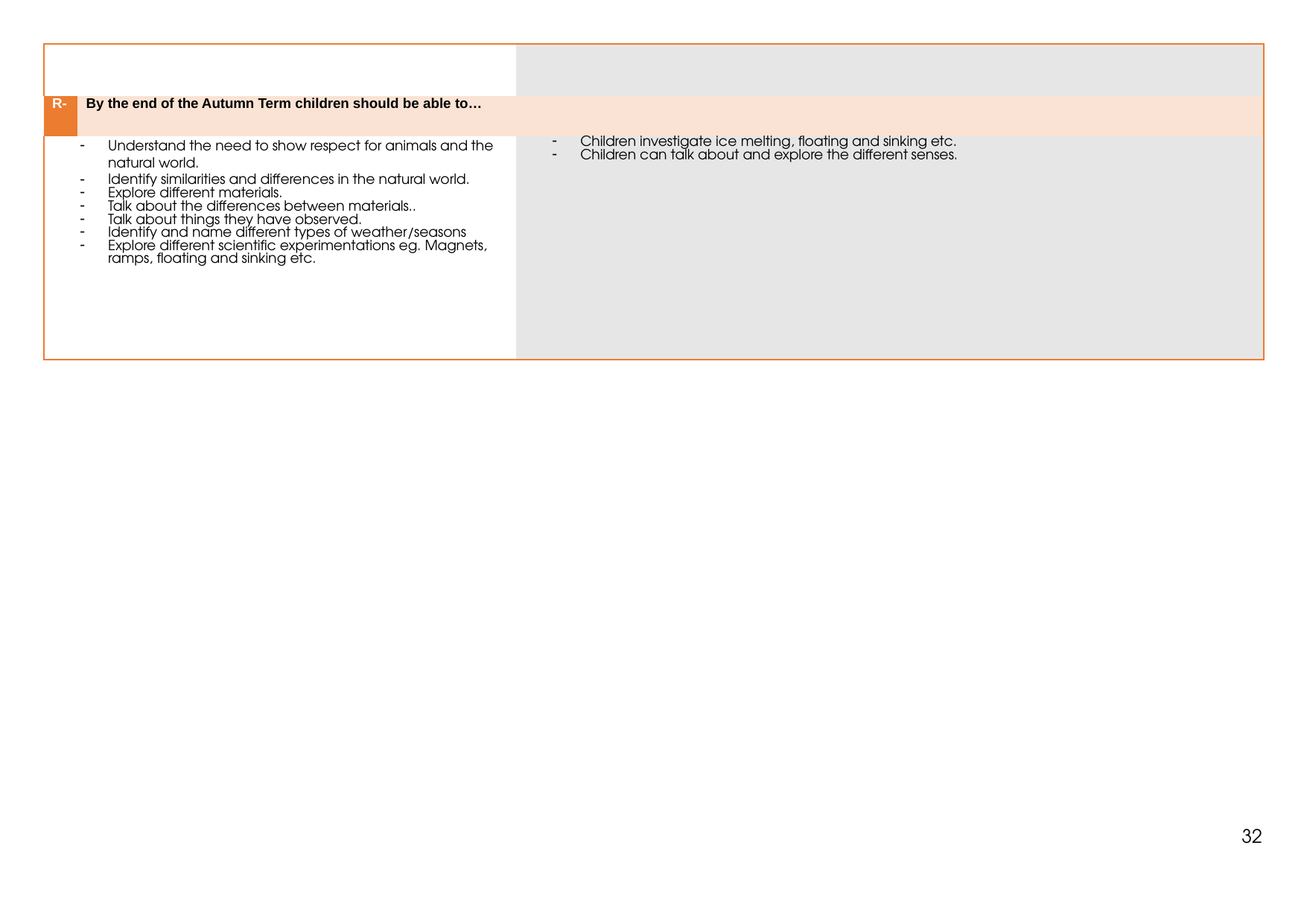

|  |  |  |
| --- | --- | --- |
| R- | By the end of the Autumn Term children should be able to… |  |
| Understand the need to show respect for animals and the natural world. Identify similarities and differences in the natural world. Explore different materials. Talk about the differences between materials.. Talk about things they have observed. Identify and name different types of weather/seasons Explore different scientific experimentations eg. Magnets, ramps, floating and sinking etc. |  | Children investigate ice melting, floating and sinking etc. Children can talk about and explore the different senses. |
32